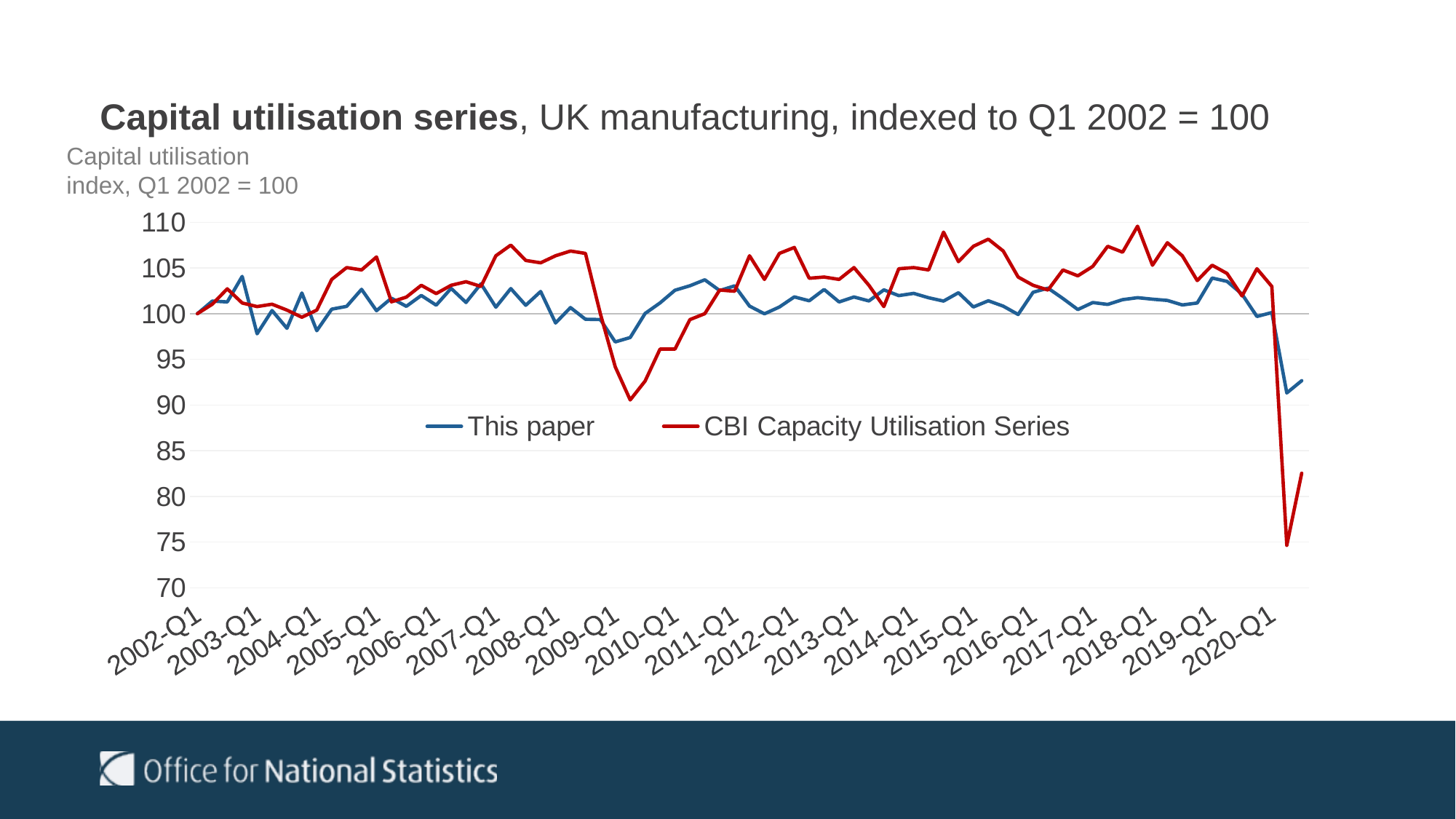

Capital utilisation series, UK manufacturing, indexed to Q1 2002 = 100
Capital utilisation index, Q1 2002 = 100

### Chart

| Category | This paper | CBI Capacity Utilisation Series |
|---|---|---|
| 2002-Q1 | 100.0 | 100.0 |
| 2002-Q2 | 101.37371063232422 | 101.03492884864164 |
| 2002-Q3 | 101.28072357177734 | 102.71668822768436 |
| 2002-Q4 | 104.08007049560547 | 101.16429495472188 |
| 2003-Q1 | 97.79972839355469 | 100.77619663648125 |
| 2003-Q2 | 100.34107208251953 | 101.03492884864164 |
| 2003-Q3 | 98.39905548095703 | 100.38809831824062 |
| 2003-Q4 | 102.2657699584961 | 99.61190168175939 |
| 2004-Q1 | 98.13414001464844 | 100.38809831824062 |
| 2004-Q2 | 100.4947738647461 | 103.75161707632601 |
| 2004-Q3 | 100.80046844482422 | 105.04527813712808 |
| 2004-Q4 | 102.66458892822266 | 104.78654592496765 |
| 2005-Q1 | 100.32294464111328 | 106.20957309184993 |
| 2005-Q2 | 101.69686889648438 | 101.29366106080207 |
| 2005-Q3 | 100.8023452758789 | 101.8111254851229 |
| 2005-Q4 | 101.99764251708984 | 103.10478654592497 |
| 2006-Q1 | 100.92919158935547 | 102.19922380336352 |
| 2006-Q2 | 102.77008056640625 | 103.10478654592497 |
| 2006-Q3 | 101.21983337402344 | 103.49288486416559 |
| 2006-Q4 | 103.27033996582031 | 102.97542043984475 |
| 2007-Q1 | 100.70869445800781 | 106.33893919793016 |
| 2007-Q2 | 102.74698638916016 | 107.503234152652 |
| 2007-Q3 | 100.91749572753906 | 105.82147477360932 |
| 2007-Q4 | 102.4277572631836 | 105.56274256144891 |
| 2008-Q1 | 98.97464752197266 | 106.33893919793016 |
| 2008-Q2 | 100.66902923583984 | 106.85640362225098 |
| 2008-Q3 | 99.38732147216797 | 106.59767141009058 |
| 2008-Q4 | 99.35530853271484 | 100.0 |
| 2009-Q1 | 96.90802764892578 | 94.17852522639069 |
| 2009-Q2 | 97.38960266113281 | 90.5562742561449 |
| 2009-Q3 | 100.02468872070312 | 92.6261319534282 |
| 2009-Q4 | 101.17440795898438 | 96.11901681759379 |
| 2010-Q1 | 102.56475830078125 | 96.11901681759379 |
| 2010-Q2 | 103.0528793334961 | 99.35316946959897 |
| 2010-Q3 | 103.7064208984375 | 100.0 |
| 2010-Q4 | 102.52745819091797 | 102.58732212160413 |
| 2011-Q1 | 103.04468536376953 | 102.45795601552395 |
| 2011-Q2 | 100.82823181152344 | 106.33893919793016 |
| 2011-Q3 | 99.98457336425781 | 103.75161707632601 |
| 2011-Q4 | 100.72621154785156 | 106.59767141009058 |
| 2012-Q1 | 101.83419036865234 | 107.2445019404916 |
| 2012-Q2 | 101.4085464477539 | 103.88098318240621 |
| 2012-Q3 | 102.6465072631836 | 104.01034928848642 |
| 2012-Q4 | 101.280517578125 | 103.75161707632601 |
| 2013-Q1 | 101.82518768310547 | 105.04527813712808 |
| 2013-Q2 | 101.38873291015625 | 103.10478654592497 |
| 2013-Q3 | 102.60421752929688 | 100.77619663648125 |
| 2013-Q4 | 101.9759292602539 | 104.91591203104787 |
| 2014-Q1 | 102.22249603271484 | 105.04527813712808 |
| 2014-Q2 | 101.74281311035156 | 104.78654592496765 |
| 2014-Q3 | 101.37606811523438 | 108.92626131953429 |
| 2014-Q4 | 102.29267883300781 | 105.69210866752911 |
| 2015-Q1 | 100.73169708251953 | 107.3738680465718 |
| 2015-Q2 | 101.41006469726562 | 108.15006468305303 |
| 2015-Q3 | 100.82013702392578 | 106.85640362225098 |
| 2015-Q4 | 99.91044616699219 | 104.01034928848642 |
| 2016-Q1 | 102.34226989746094 | 103.10478654592497 |
| 2016-Q2 | 102.79625701904297 | 102.58732212160413 |
| 2016-Q3 | 101.66201782226562 | 104.78654592496765 |
| 2016-Q4 | 100.45255279541016 | 104.13971539456664 |
| 2017-Q1 | 101.2185287475586 | 105.17464424320828 |
| 2017-Q2 | 101.00787353515625 | 107.3738680465718 |
| 2017-Q3 | 101.53497314453125 | 106.72703751617077 |
| 2017-Q4 | 101.7498550415039 | 109.57309184993534 |
| 2018-Q1 | 101.58653259277344 | 105.30401034928849 |
| 2018-Q2 | 101.44912719726562 | 107.76196636481241 |
| 2018-Q3 | 100.95486450195312 | 106.33893919793016 |
| 2018-Q4 | 101.16354370117188 | 103.6222509702458 |
| 2019-Q1 | 103.900634765625 | 105.30401034928849 |
| 2019-Q2 | 103.53116607666016 | 104.39844760672705 |
| 2019-Q3 | 102.14274597167969 | 101.94049159120311 |
| 2019-Q4 | 99.69445037841797 | 104.91591203104787 |
| 2020-Q1 | 100.12252044677734 | 102.97542043984475 |
| 2020-Q2 | 91.32225799560547 | 74.64424320827943 |
| 2020-Q3 | 92.66304016113281 | 82.53557567917206 |